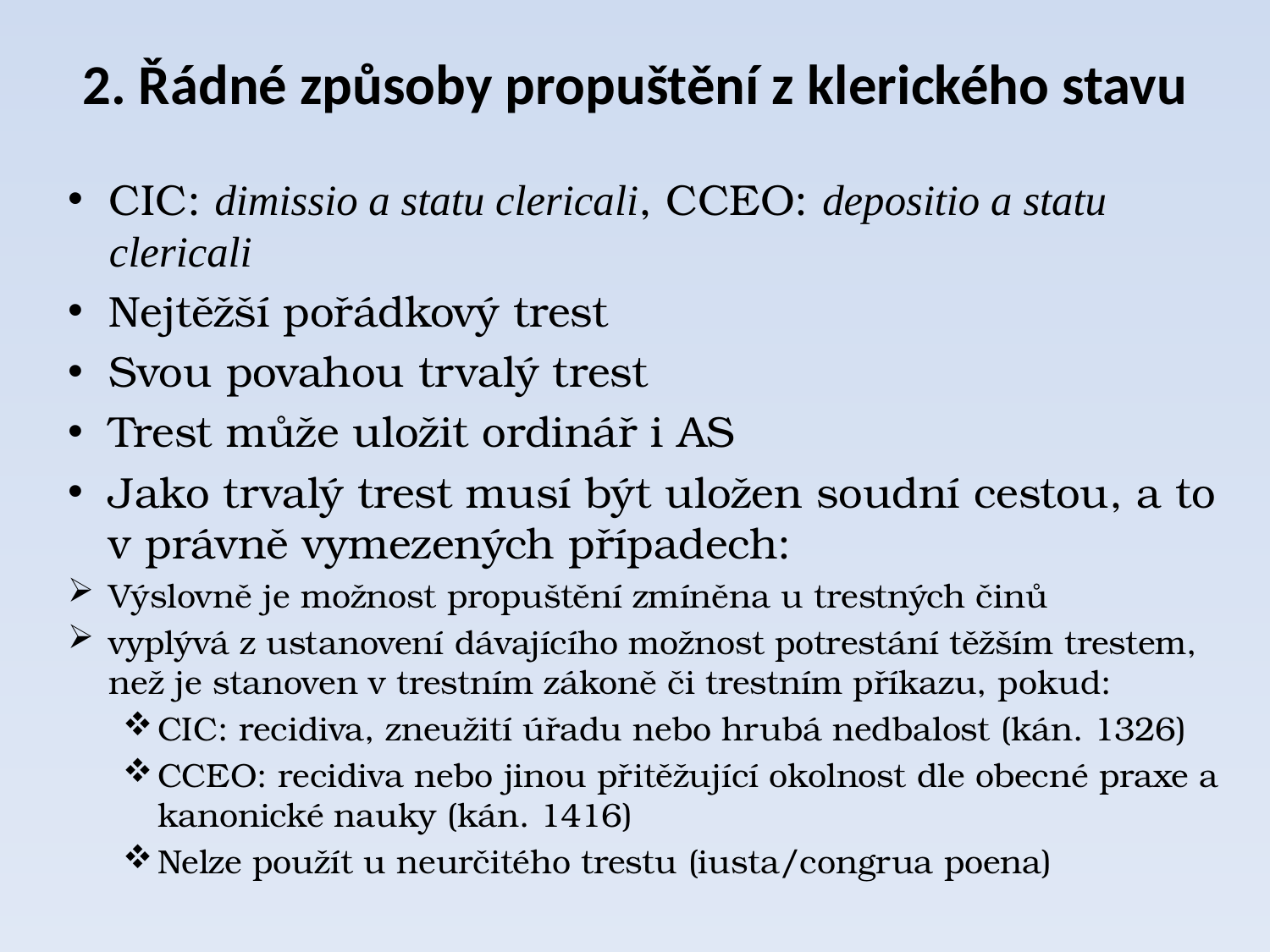

# 2. Řádné způsoby propuštění z klerického stavu
CIC: dimissio a statu clericali, CCEO: depositio a statu clericali
Nejtěžší pořádkový trest
Svou povahou trvalý trest
Trest může uložit ordinář i AS
Jako trvalý trest musí být uložen soudní cestou, a to v právně vymezených případech:
Výslovně je možnost propuštění zmíněna u trestných činů
vyplývá z ustanovení dávajícího možnost potrestání těžším trestem, než je stanoven v trestním zákoně či trestním příkazu, pokud:
CIC: recidiva, zneužití úřadu nebo hrubá nedbalost (kán. 1326)
CCEO: recidiva nebo jinou přitěžující okolnost dle obecné praxe a kanonické nauky (kán. 1416)
Nelze použít u neurčitého trestu (iusta/congrua poena)